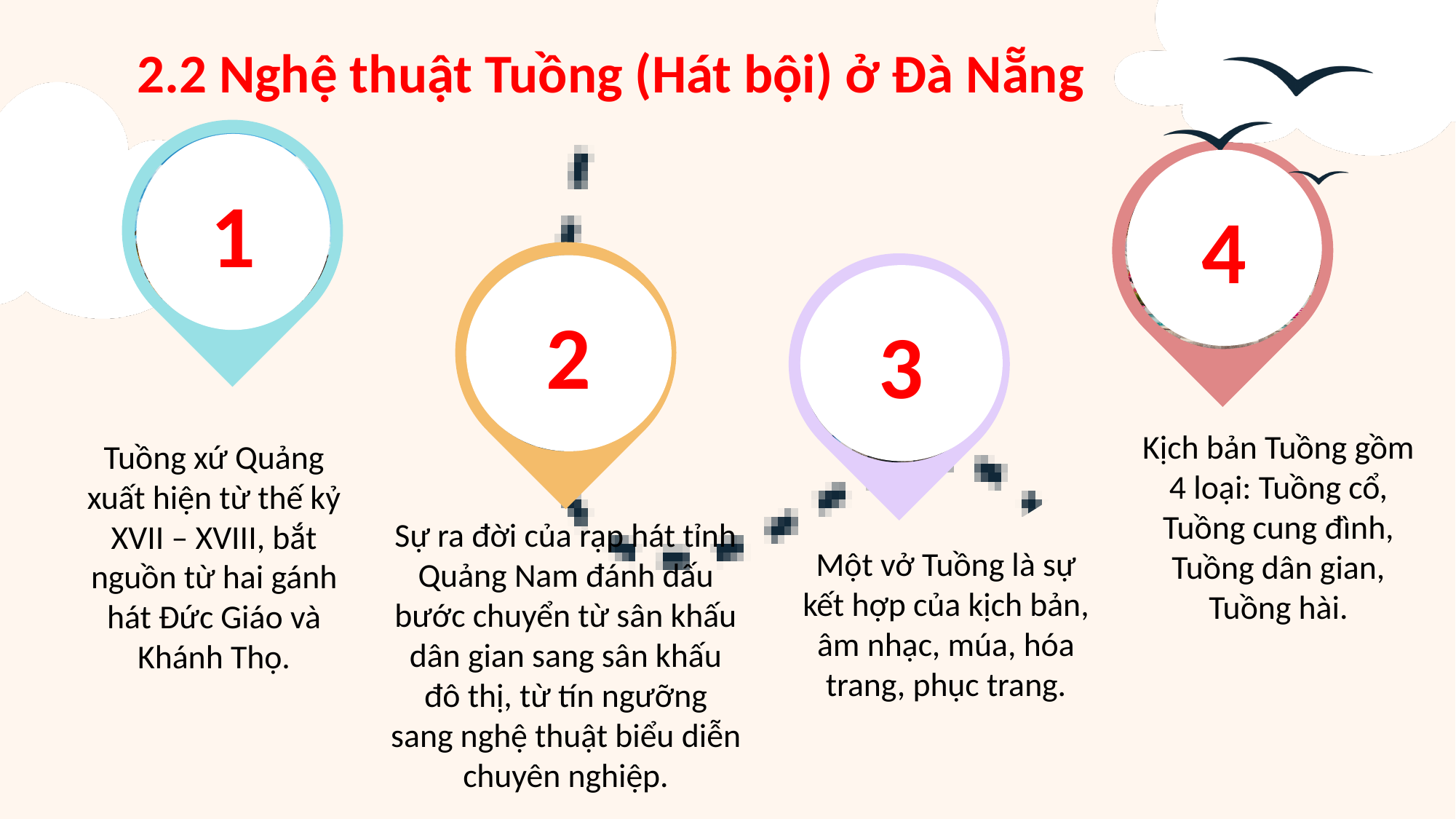

2.2 Nghệ thuật Tuồng (Hát bội) ở Đà Nẵng

1

4

2
3
Kịch bản Tuồng gồm 4 loại: Tuồng cổ, Tuồng cung đình, Tuồng dân gian, Tuồng hài.
Tuồng xứ Quảng xuất hiện từ thế kỷ XVII – XVIII, bắt nguồn từ hai gánh hát Đức Giáo và Khánh Thọ.
Sự ra đời của rạp hát tỉnh Quảng Nam đánh dấu bước chuyển từ sân khấu dân gian sang sân khấu đô thị, từ tín ngưỡng sang nghệ thuật biểu diễn chuyên nghiệp.
Một vở Tuồng là sự kết hợp của kịch bản, âm nhạc, múa, hóa trang, phục trang.